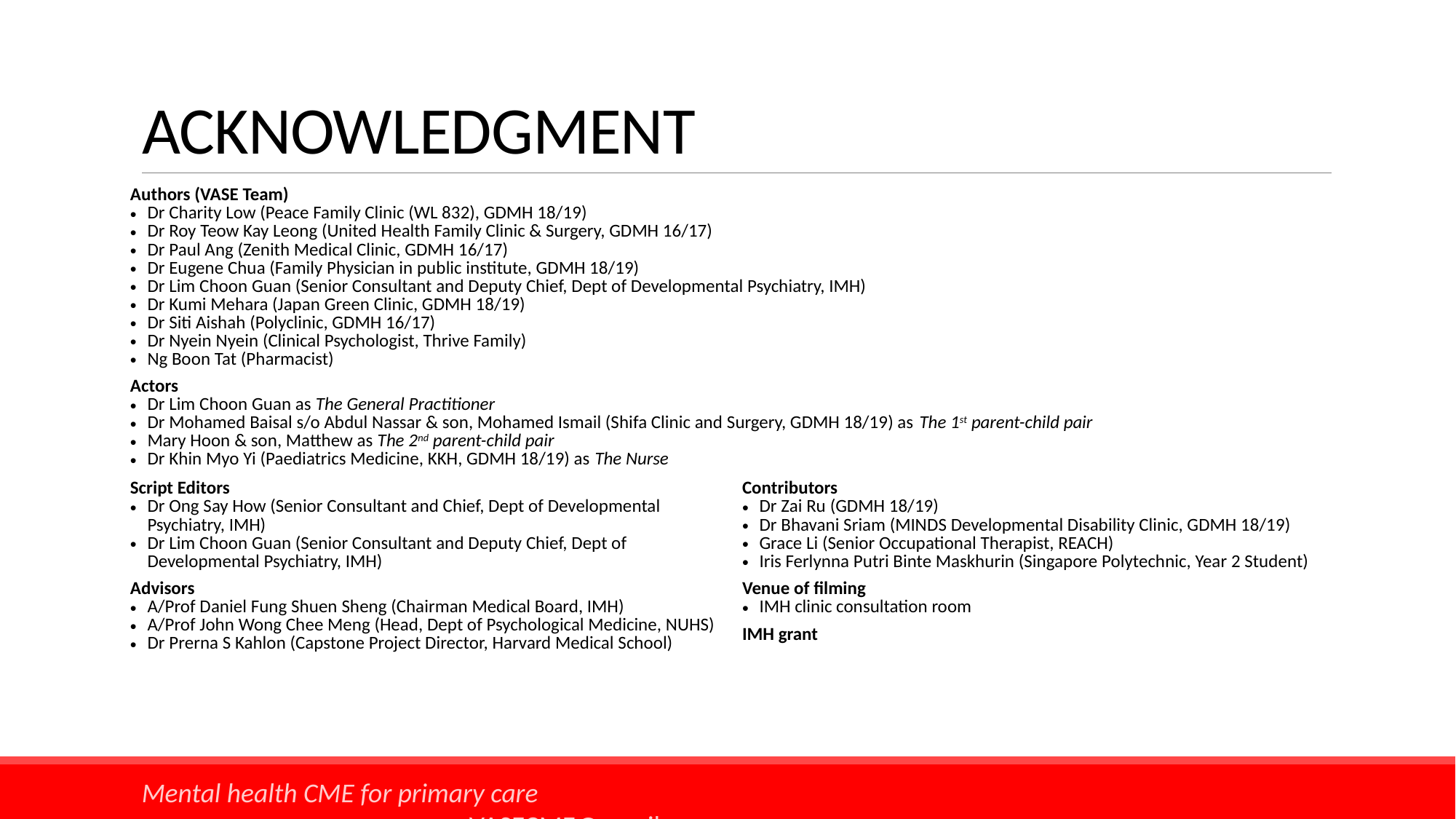

# ACKNOWLEDGMENT
| Authors (VASE Team) Dr Charity Low (Peace Family Clinic (WL 832), GDMH 18/19) Dr Roy Teow Kay Leong (United Health Family Clinic & Surgery, GDMH 16/17) Dr Paul Ang (Zenith Medical Clinic, GDMH 16/17) Dr Eugene Chua (Family Physician in public institute, GDMH 18/19) Dr Lim Choon Guan (Senior Consultant and Deputy Chief, Dept of Developmental Psychiatry, IMH) Dr Kumi Mehara (Japan Green Clinic, GDMH 18/19) Dr Siti Aishah (Polyclinic, GDMH 16/17) Dr Nyein Nyein (Clinical Psychologist, Thrive Family) Ng Boon Tat (Pharmacist) Actors Dr Lim Choon Guan as The General Practitioner Dr Mohamed Baisal s/o Abdul Nassar & son, Mohamed Ismail (Shifa Clinic and Surgery, GDMH 18/19) as The 1st parent-child pair Mary Hoon & son, Matthew as The 2nd parent-child pair Dr Khin Myo Yi (Paediatrics Medicine, KKH, GDMH 18/19) as The Nurse |  |
| --- | --- |
| Script Editors Dr Ong Say How (Senior Consultant and Chief, Dept of Developmental Psychiatry, IMH) Dr Lim Choon Guan (Senior Consultant and Deputy Chief, Dept of Developmental Psychiatry, IMH) Advisors A/Prof Daniel Fung Shuen Sheng (Chairman Medical Board, IMH) A/Prof John Wong Chee Meng (Head, Dept of Psychological Medicine, NUHS) Dr Prerna S Kahlon (Capstone Project Director, Harvard Medical School) | Contributors Dr Zai Ru (GDMH 18/19) Dr Bhavani Sriam (MINDS Developmental Disability Clinic, GDMH 18/19) Grace Li (Senior Occupational Therapist, REACH) Iris Ferlynna Putri Binte Maskhurin (Singapore Polytechnic, Year 2 Student) Venue of filming IMH clinic consultation room IMH grant |